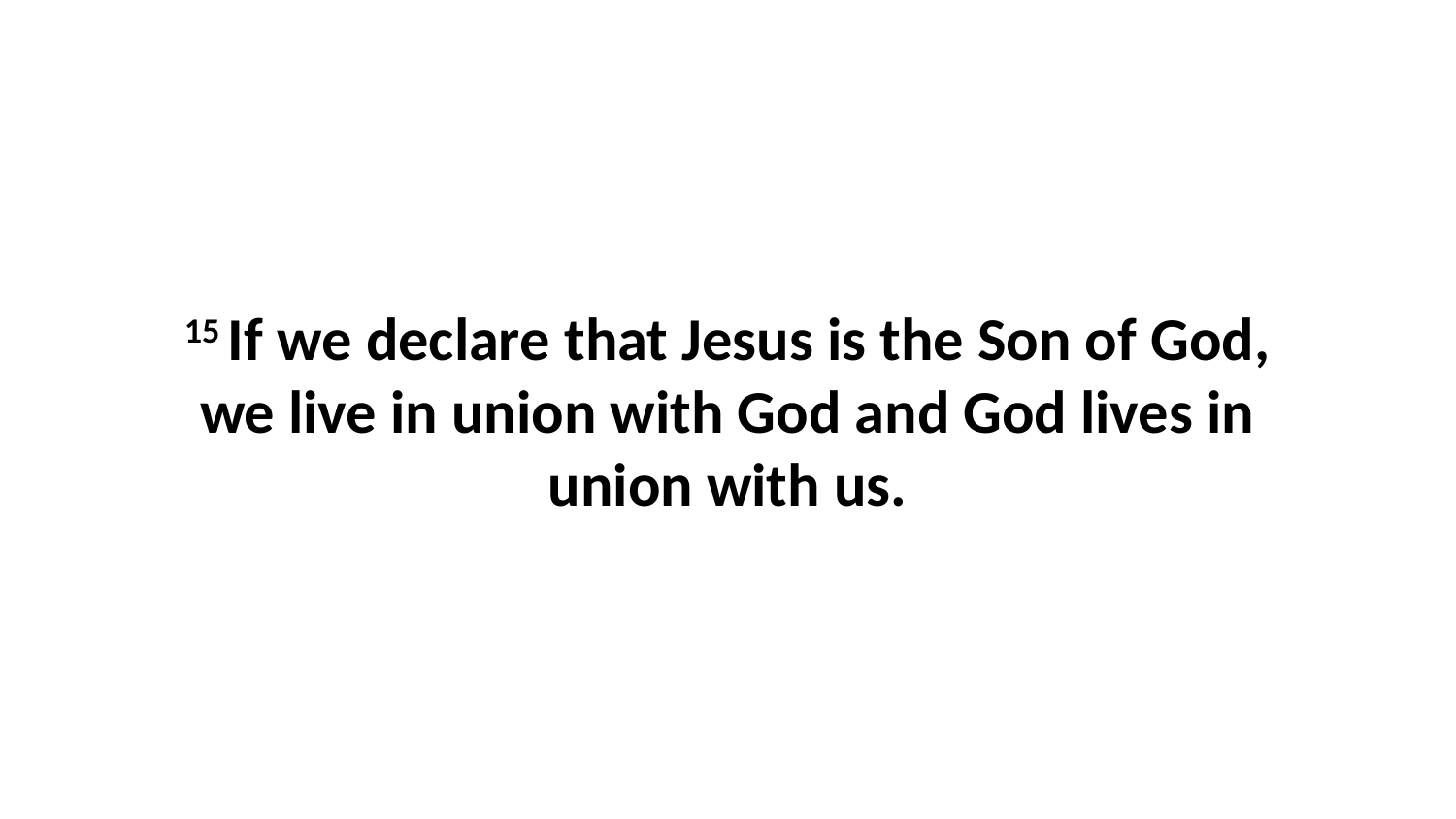

15 If we declare that Jesus is the Son of God, we live in union with God and God lives in union with us.